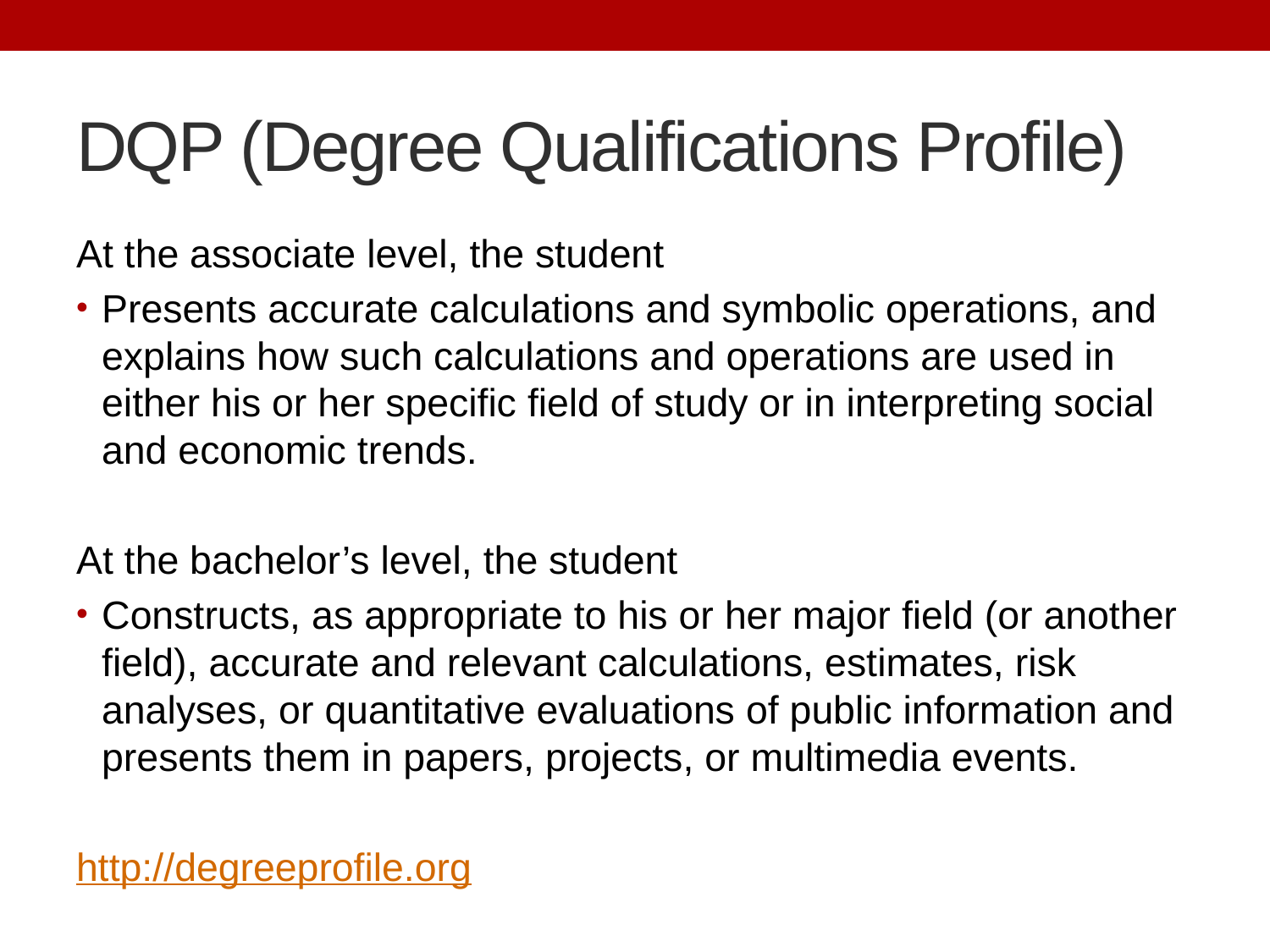

# DQP (Degree Qualifications Profile)
At the associate level, the student
Presents accurate calculations and symbolic operations, and explains how such calculations and operations are used in either his or her specific field of study or in interpreting social and economic trends.

At the bachelor’s level, the student
Constructs, as appropriate to his or her major field (or another field), accurate and relevant calculations, estimates, risk analyses, or quantitative evaluations of public information and presents them in papers, projects, or multimedia events.

http://degreeprofile.org